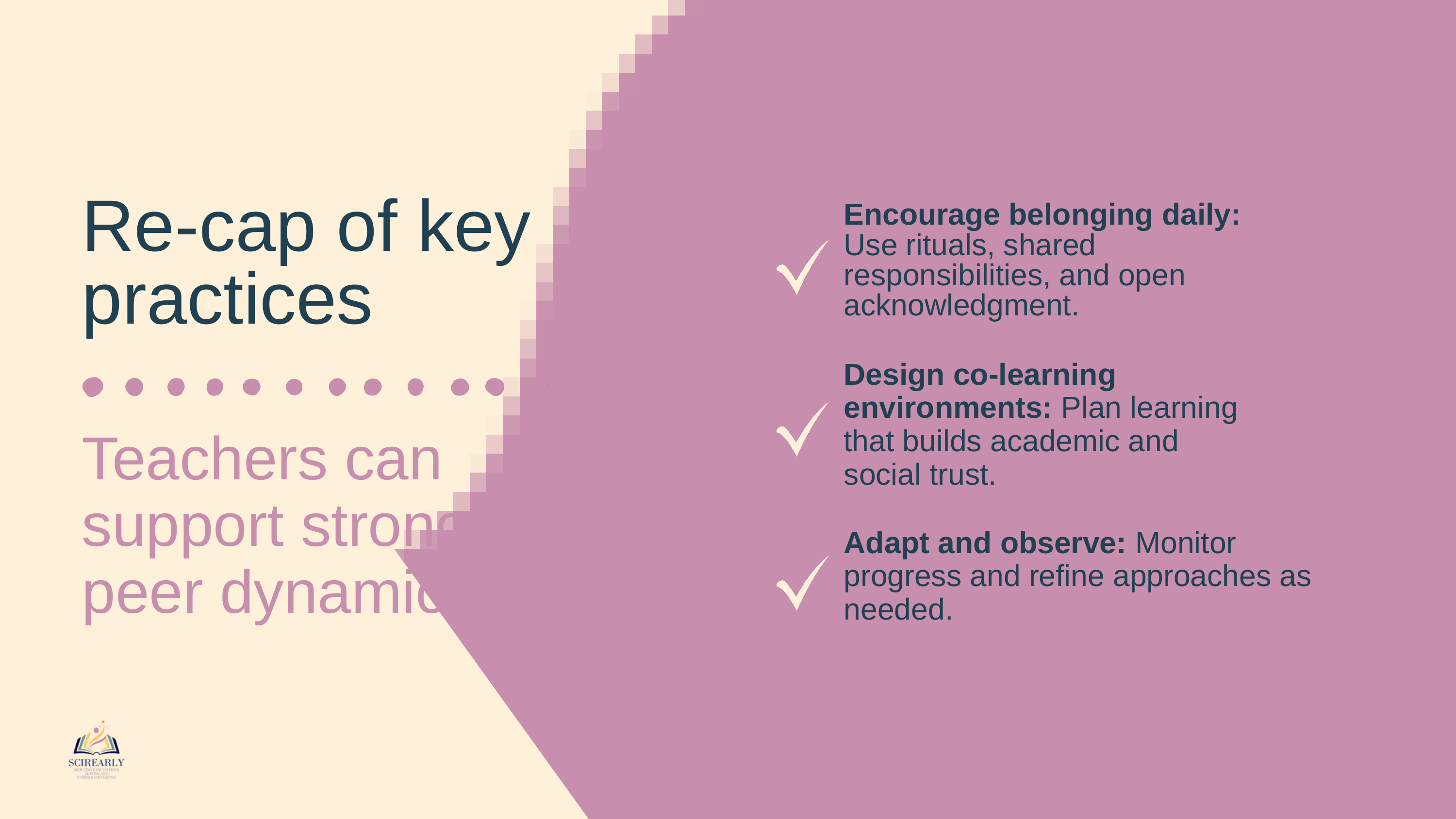

Re-cap of key practices
Encourage belonging daily: Use rituals, shared responsibilities, and open acknowledgment.

Design co-learning environments: Plan learning that builds academic and social trust.

Teachers can support stronger peer dynamics by
Adapt and observe: Monitor progress and refine approaches as needed.